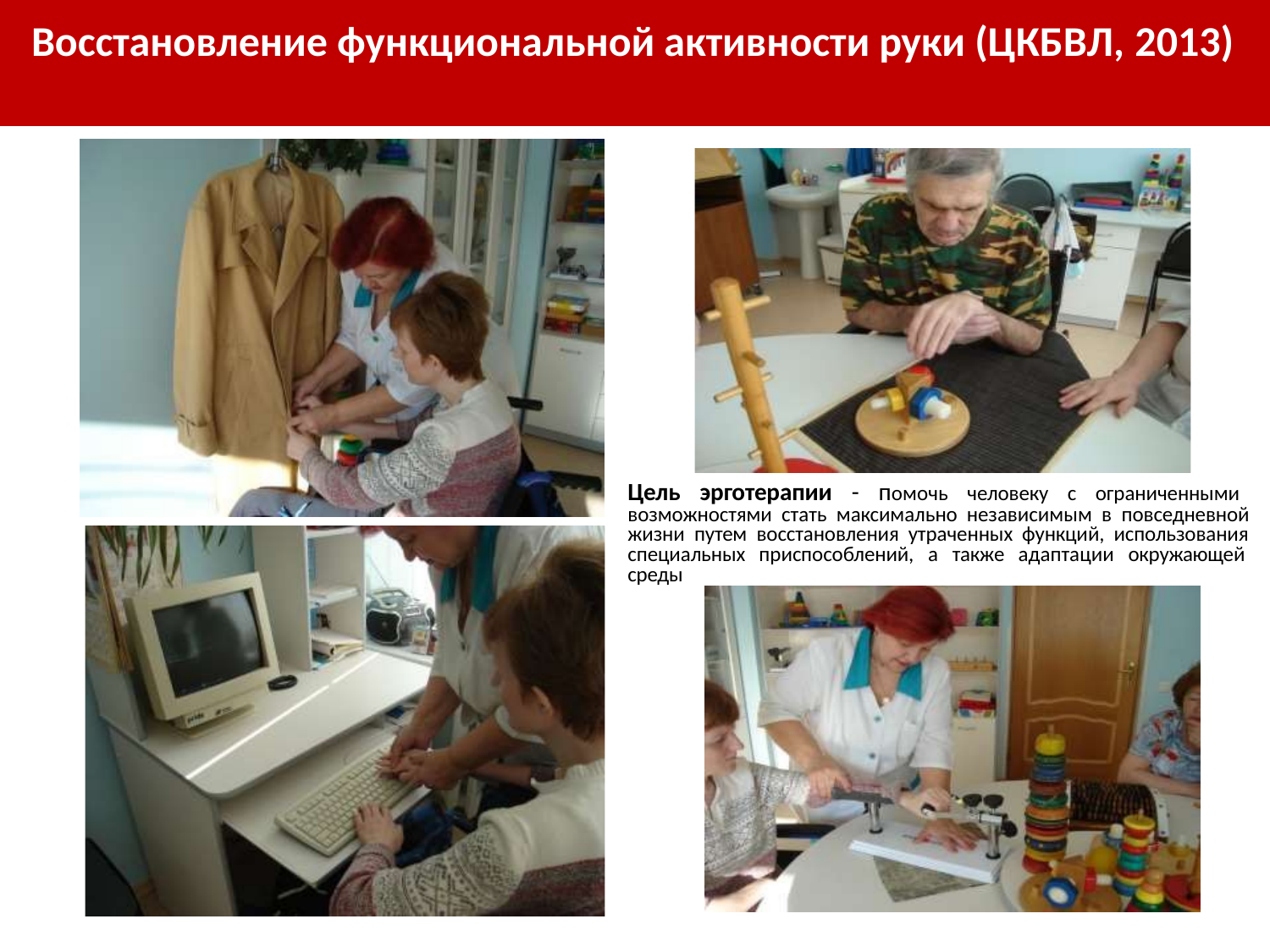

# Восстановление функциональной активности руки (ЦКБВЛ, 2013)

Цель эрготерапии - помочь человеку с ограниченными  возможностями стать максимально независимым в повседневной  жизни путем восстановления утраченных функций, использования  специальных приспособлений, а также адаптации окружающей  среды